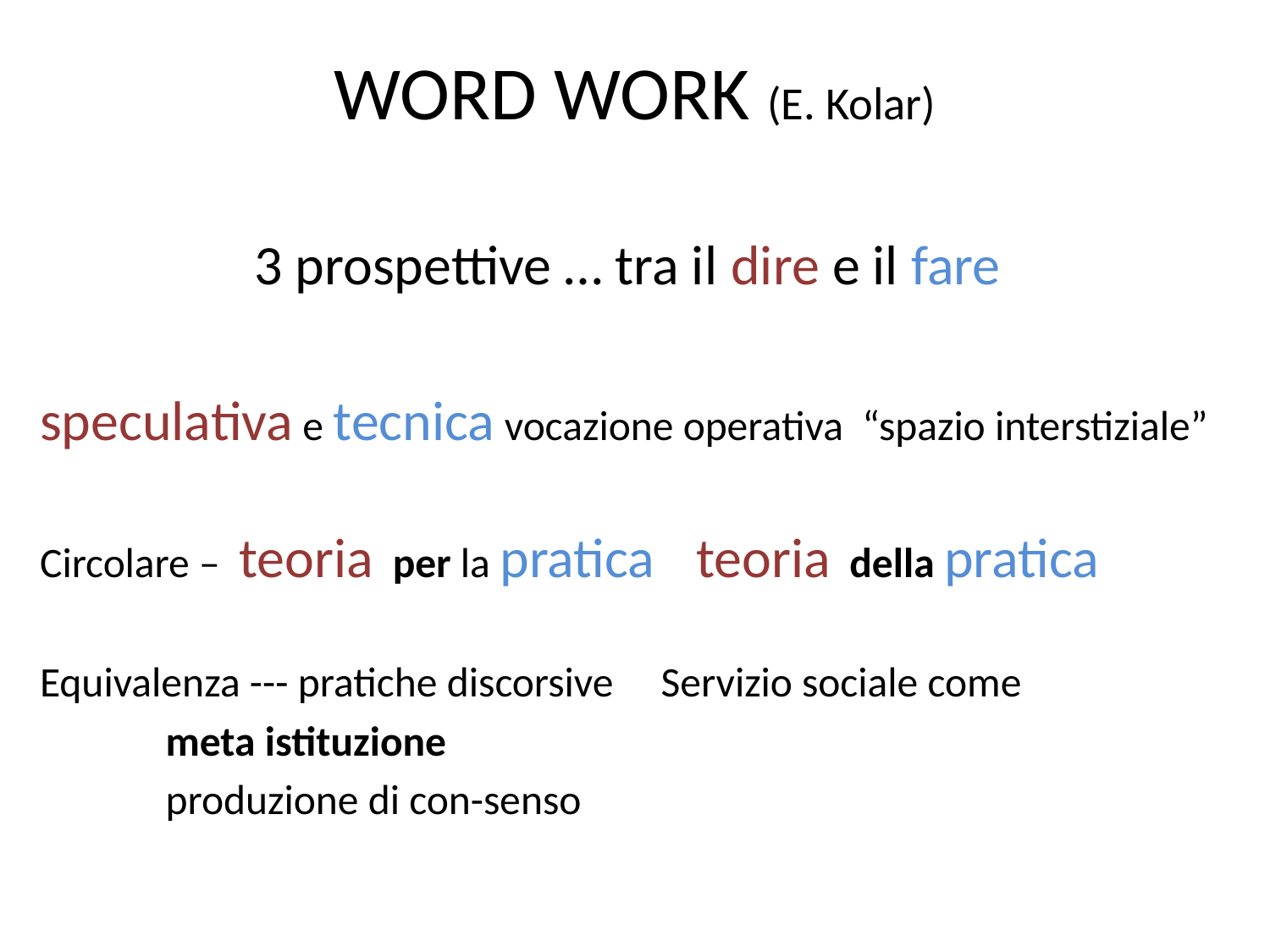

# WORD WORK (E. Kolar)
3 prospettive … tra il dire e il fare

speculativa e tecnica vocazione operativa  “spazio interstiziale”

Circolare –  teoria  per la pratica    teoria  della pratica

Equivalenza --- pratiche discorsive     Servizio sociale come
										meta istituzione
										produzione di con-senso